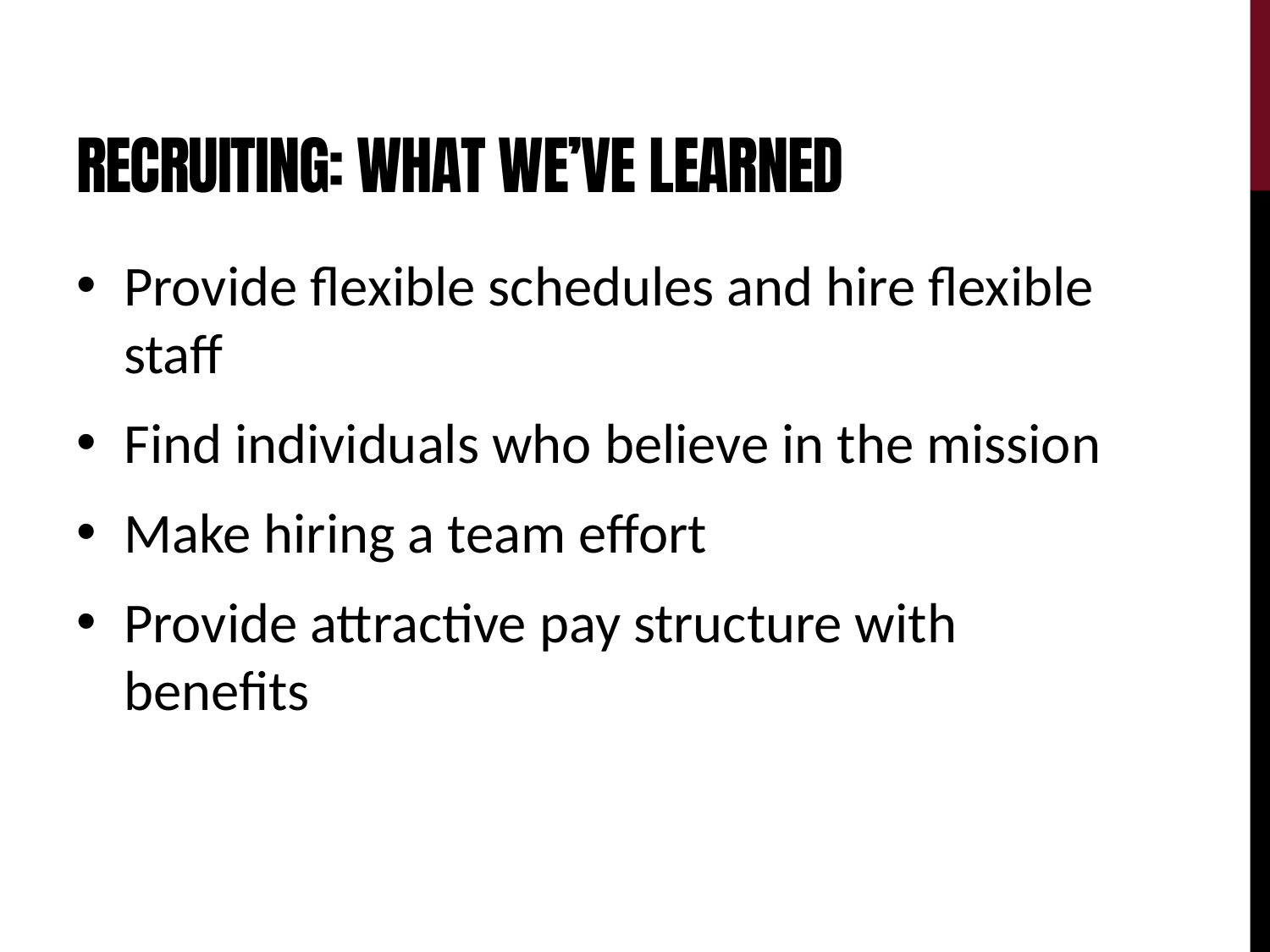

# Recruiting: what we’ve learned
Provide flexible schedules and hire flexible staff
Find individuals who believe in the mission
Make hiring a team effort
Provide attractive pay structure with benefits